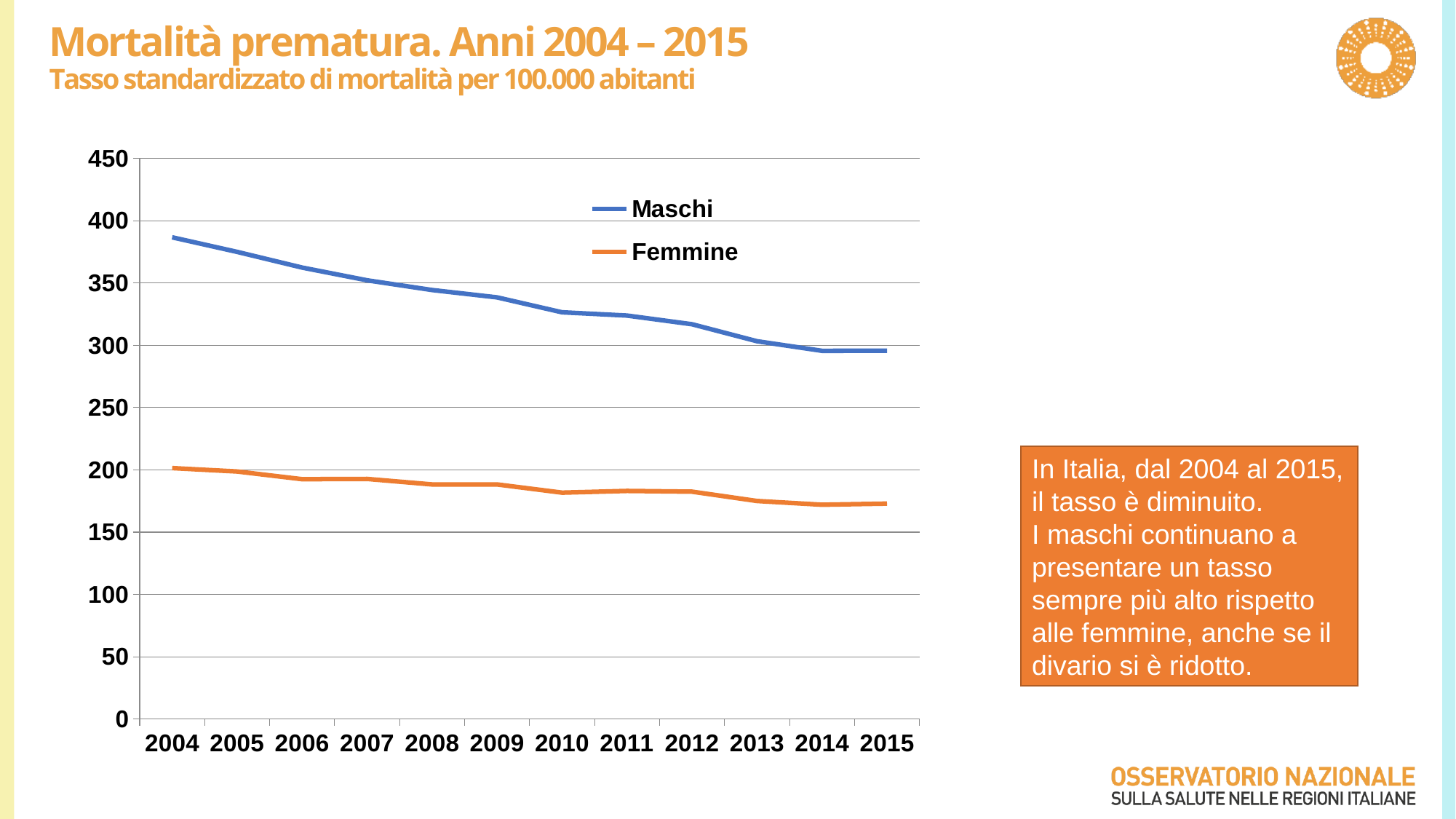

# Mortalità prematura. Anni 2004 – 2015 Tasso standardizzato di mortalità per 100.000 abitanti

### Chart

| Category | Maschi | Femmine |
|---|---|---|
| 2004 | 386.7 | 201.4 |
| 2005 | 375.0 | 198.7 |
| 2006 | 362.4 | 192.5 |
| 2007 | 352.2 | 192.7 |
| 2008 | 344.4 | 188.3 |
| 2009 | 338.5 | 188.3 |
| 2010 | 326.5 | 181.7 |
| 2011 | 323.9 | 183.1 |
| 2012 | 316.9 | 182.5 |
| 2013 | 303.3 | 175.0 |
| 2014 | 295.6 | 172.0 |
| 2015 | 295.6183360455652 | 172.9166742685915 |
In Italia, dal 2004 al 2015, il tasso è diminuito.
I maschi continuano a presentare un tasso sempre più alto rispetto alle femmine, anche se il divario si è ridotto.